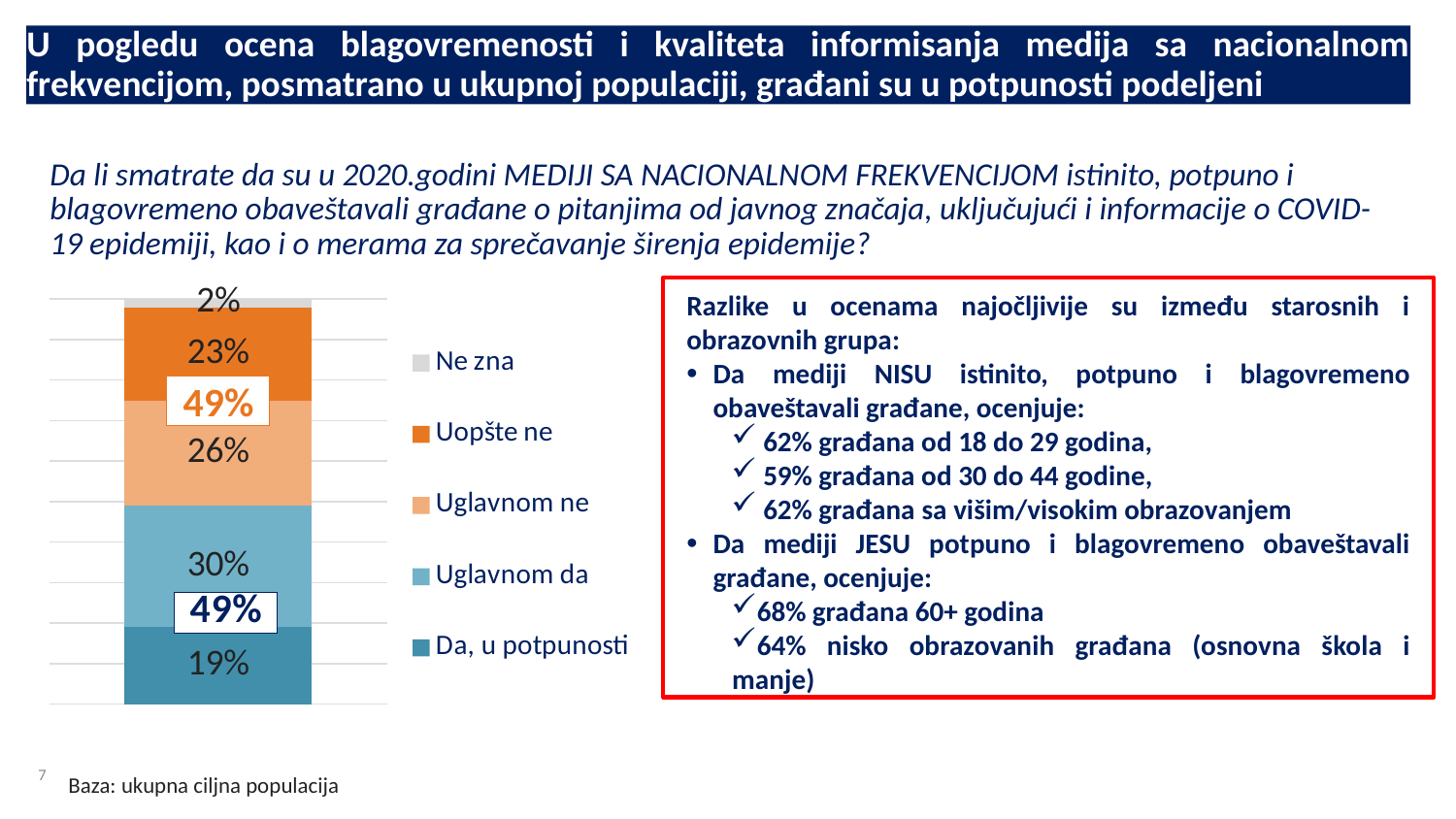

U pogledu ocena blagovremenosti i kvaliteta informisanja medija sa nacionalnom frekvencijom, posmatrano u ukupnoj populaciji, građani su u potpunosti podeljeni
Da li smatrate da su u 2020.godini MEDIJI SA NACIONALNOM FREKVENCIJOM istinito, potpuno i blagovremeno obaveštavali građane o pitanjima od javnog značaja, uključujući i informacije o COVID-19 epidemiji, kao i o merama za sprečavanje širenja epidemije?

### Chart

| Category | Da, u potpunosti | Uglavnom da | Uglavnom ne | Uopšte ne | Ne zna |
|---|---|---|---|---|---|
| Column1 | 19.0 | 29.9 | 26.0 | 23.0 | 2.1 |
Razlike u ocenama najočljivije su između starosnih i obrazovnih grupa:
Da mediji NISU istinito, potpuno i blagovremeno obaveštavali građane, ocenjuje:
 62% građana od 18 do 29 godina,
 59% građana od 30 do 44 godine,
 62% građana sa višim/visokim obrazovanjem
Da mediji JESU potpuno i blagovremeno obaveštavali građane, ocenjuje:
68% građana 60+ godina
64% nisko obrazovanih građana (osnovna škola i manje)
49%
Baza: ukupna ciljna populacija